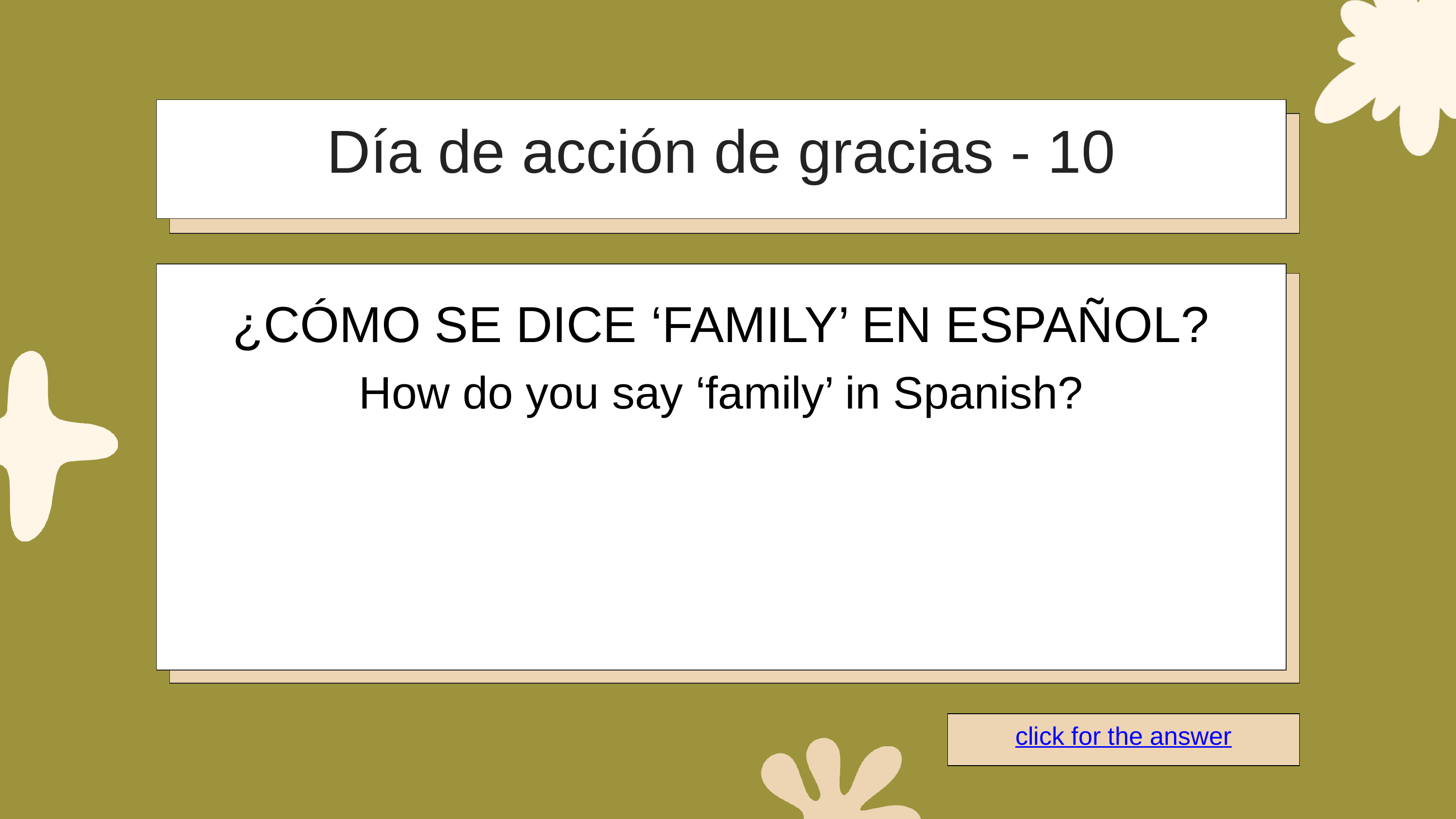

Día de acción de gracias - 10

¿CÓMO SE DICE ‘FAMILY’ EN ESPAÑOL?

How do you say ‘family’ in Spanish?

click for the answer